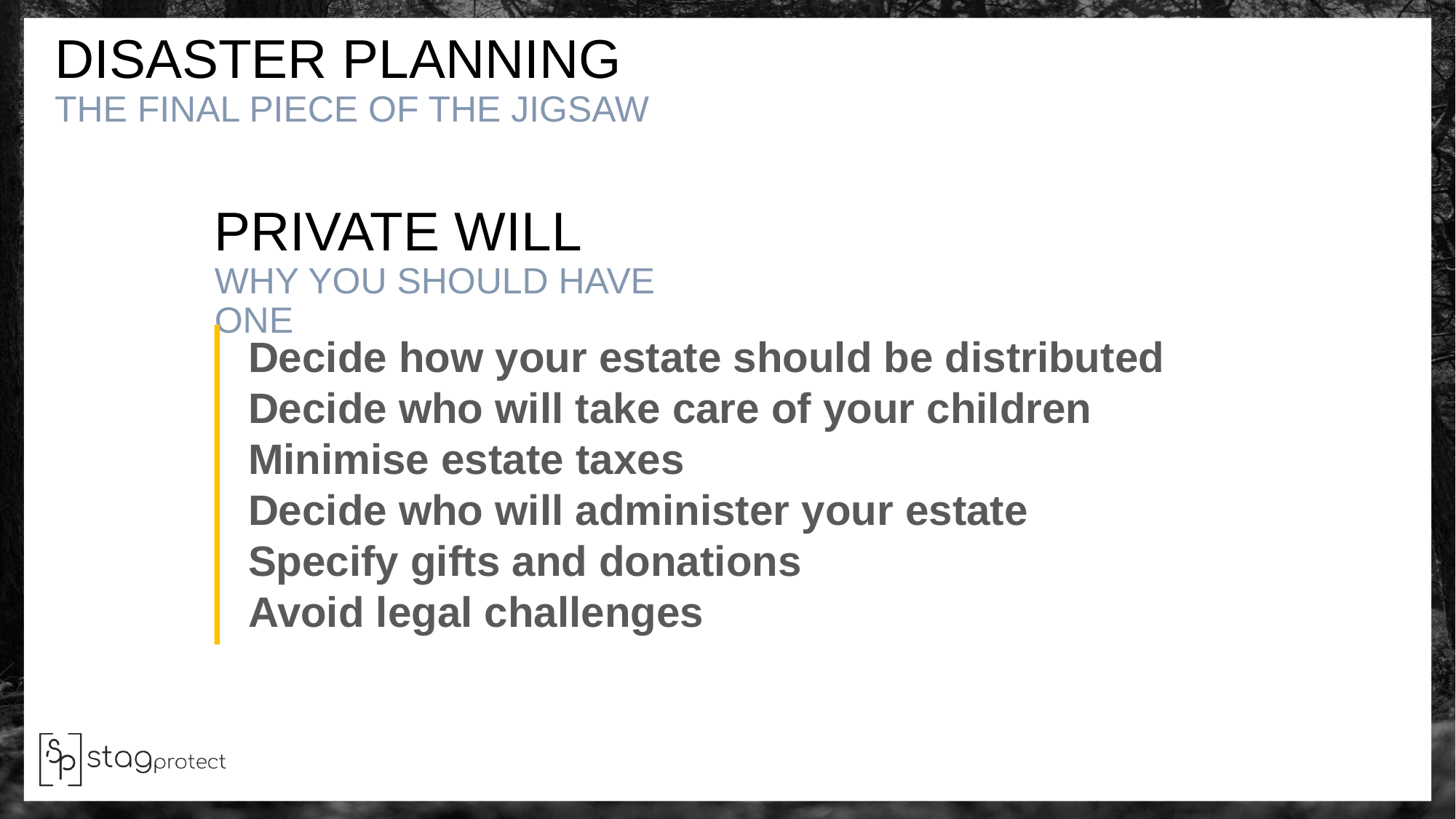

DISASTER PLANNING
THE FINAL PIECE OF THE JIGSAW
PRIVATE WILL
WHY YOU SHOULD HAVE ONE

Decide how your estate should be distributed
Decide who will take care of your children
Minimise estate taxes
Decide who will administer your estate
Specify gifts and donations
Avoid legal challenges